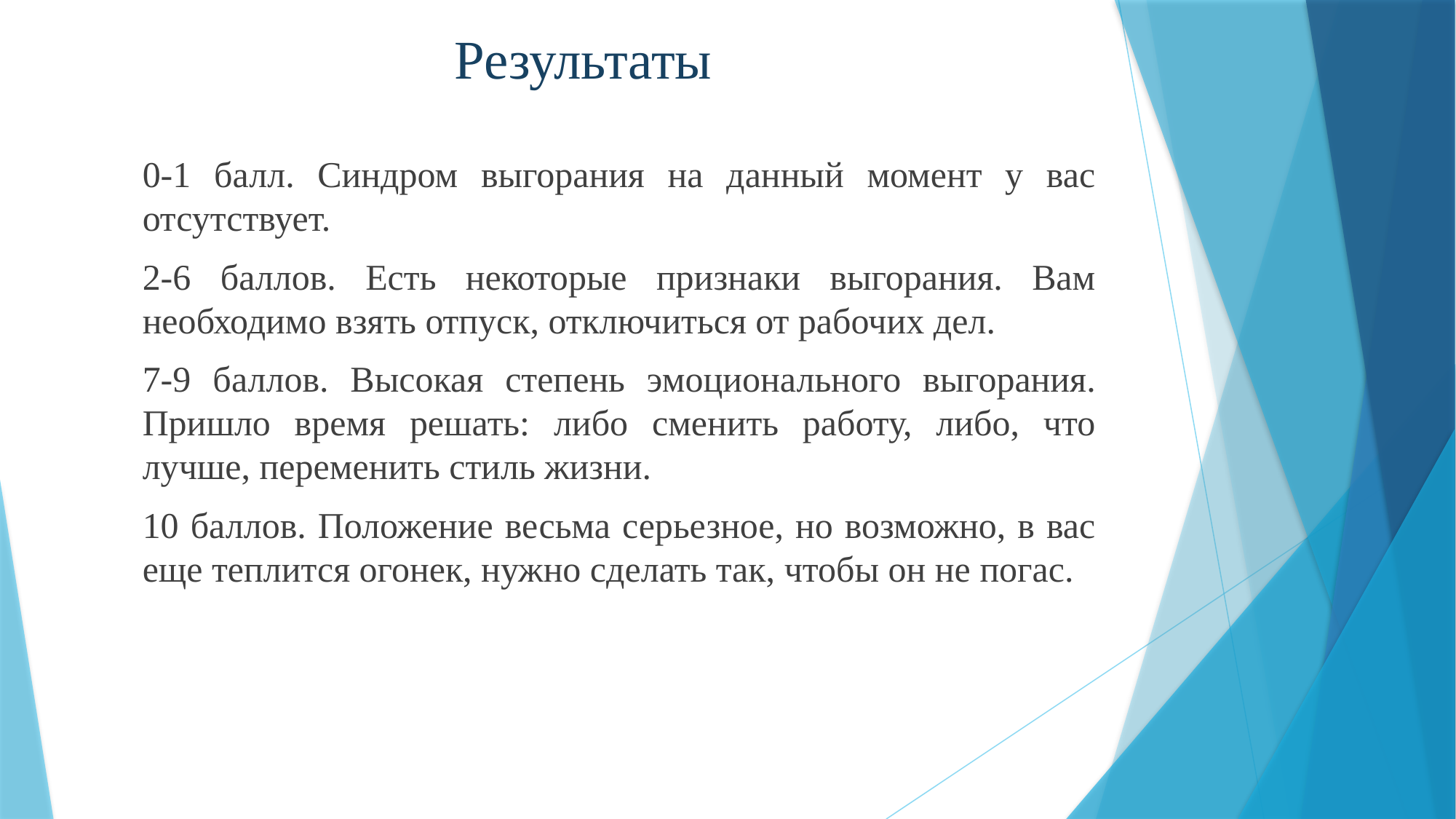

# Результаты

0-1 балл. Синдром выгорания на данный момент у вас отсутствует.
2-6 баллов. Есть некоторые признаки выгорания. Вам необходимо взять отпуск, отключиться от рабочих дел.
7-9 баллов. Высокая степень эмоционального выгорания. Пришло время решать: либо сменить работу, либо, что лучше, переменить стиль жизни.
10 баллов. Положение весьма серьезное, но возможно, в вас еще теплится огонек, нужно сделать так, чтобы он не погас.